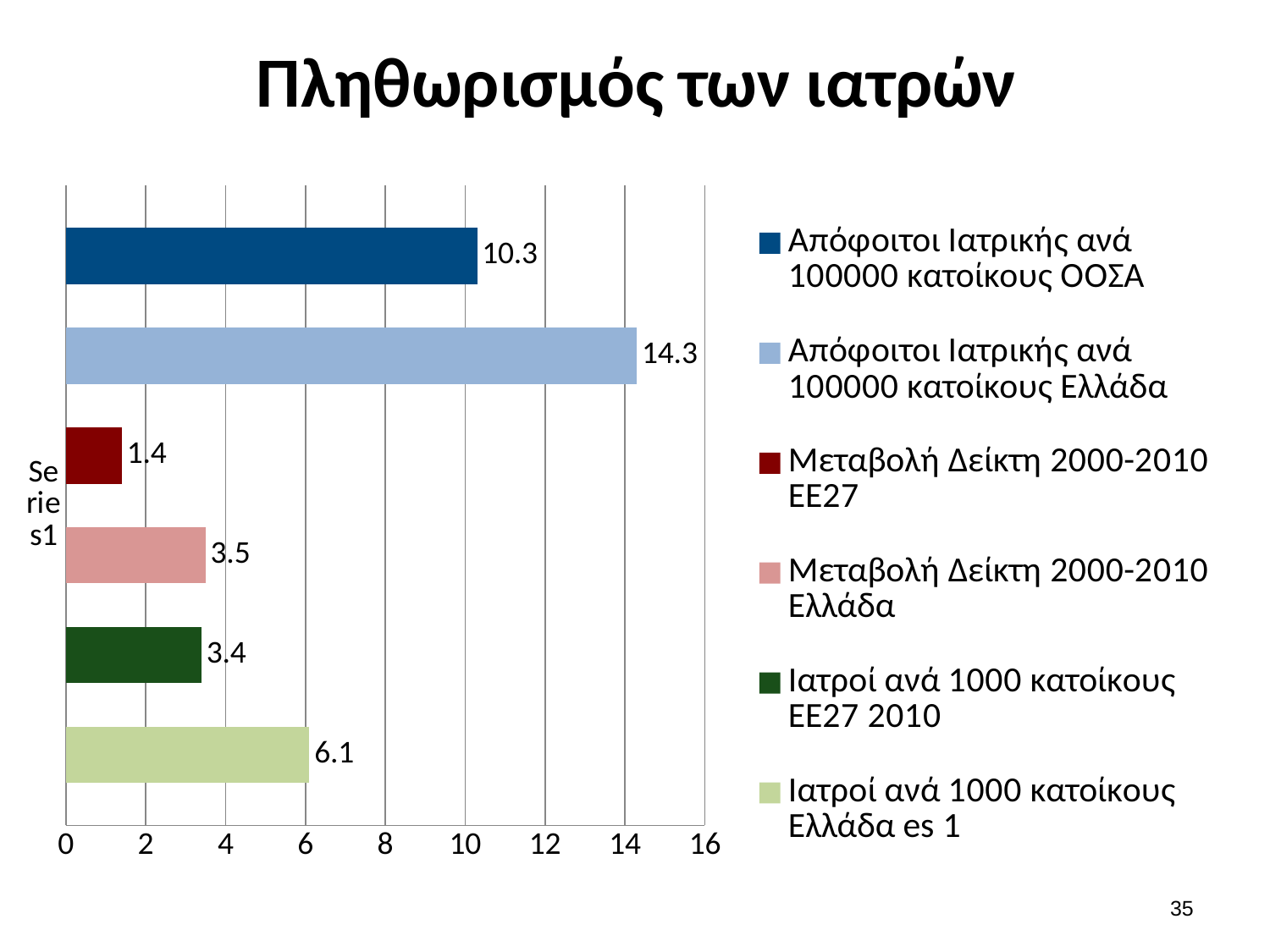

# Πληθωρισμός των ιατρών

### Chart

| Category | Ιατροί ανά 1000 κατοίκους Ελλάδα es 1 | Ιατροί ανά 1000 κατοίκους ΕΕ27 2010 | Μεταβολή Δείκτη 2000-2010 Ελλάδα | Μεταβολή Δείκτη 2000-2010 ΕΕ27 | Απόφοιτοι Ιατρικής ανά 100000 κατοίκους Ελλάδα | Απόφοιτοι Ιατρικής ανά 100000 κατοίκους ΟΟΣΑ |
|---|---|---|---|---|---|---|
|  | 6.1 | 3.4 | 3.5 | 1.4 | 14.3 | 10.3 |
35